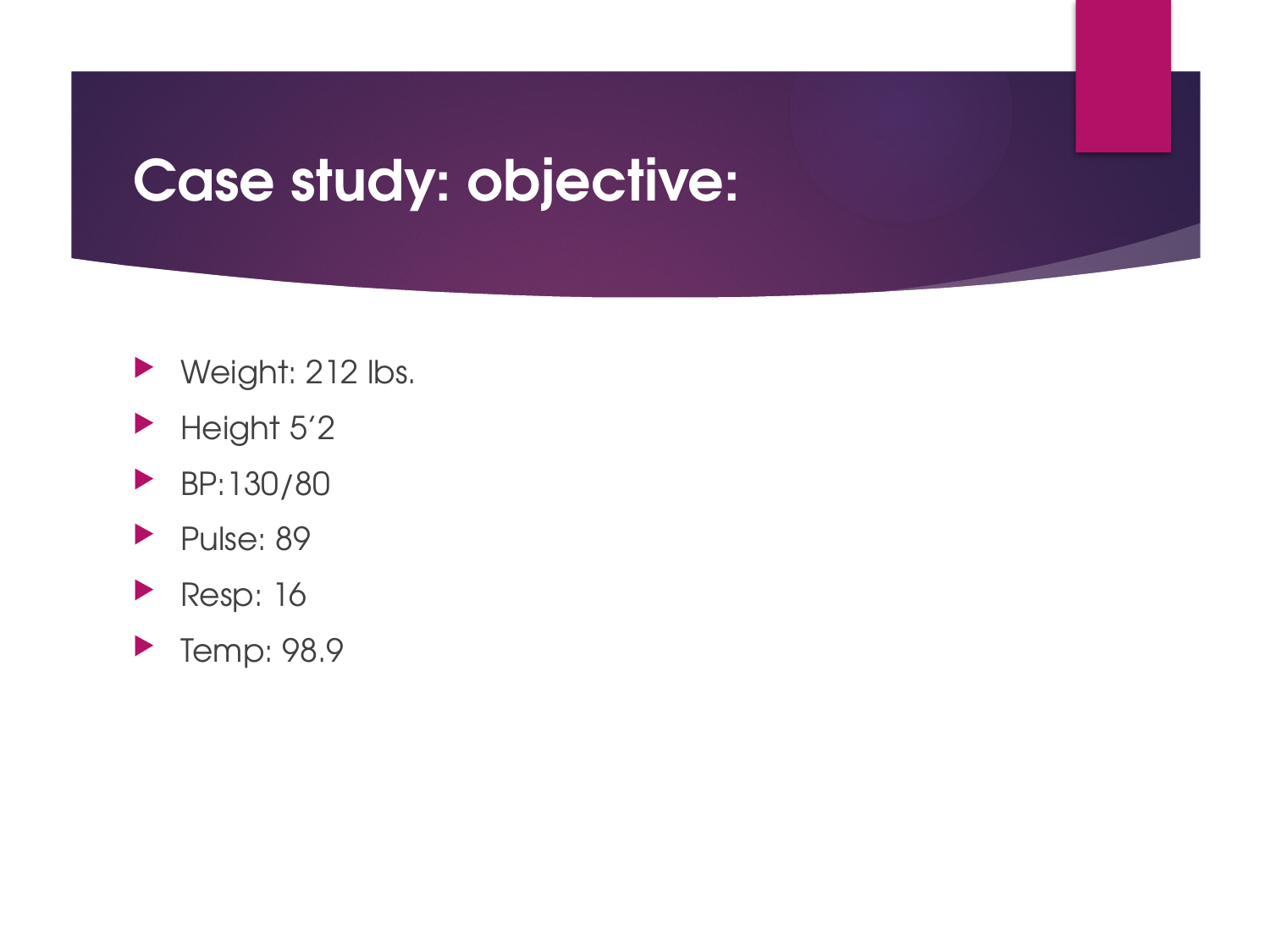

# Case study: objective:
Weight: 212 lbs.
Height 5’2
BP:130/80
Pulse: 89
Resp: 16
Temp: 98.9